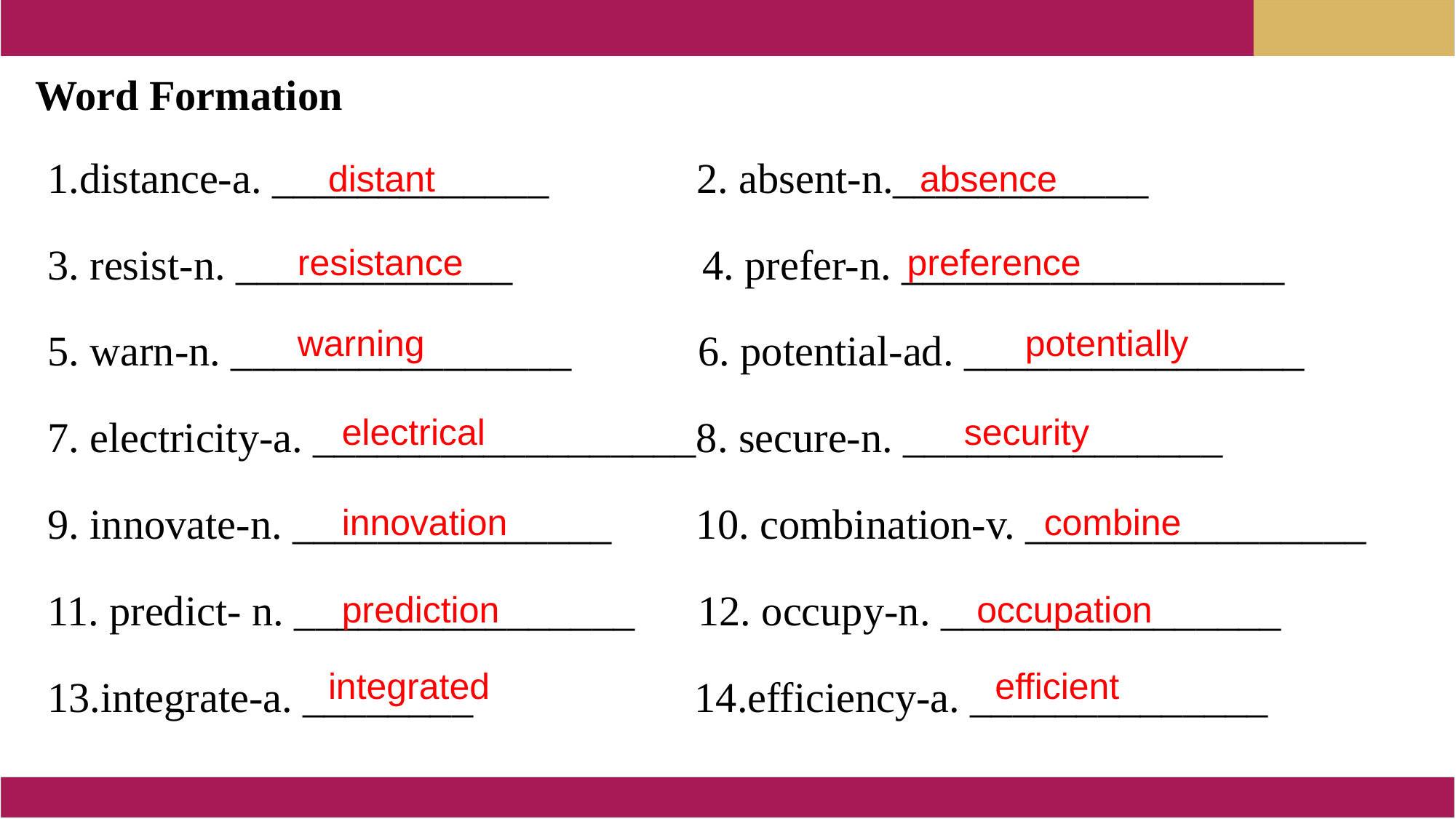

Word Formation
1.distance-a. _____________              2. absent-n.____________
3. resist-n. _____________                  4. prefer-n. __________________
5. warn-n. ________________            6. potential-ad. ________________
7. electricity-a. __________________8. secure-n. _______________
9. innovate-n. _______________        10. combination-v. ________________
11. predict- n. ________________      12. occupy-n. ________________
13.integrate-a. ________                     14.efficiency-a. ______________

distant
absence
resistance
preference
warning
potentially
electrical
security
innovation
combine
prediction
occupation
integrated
efficient